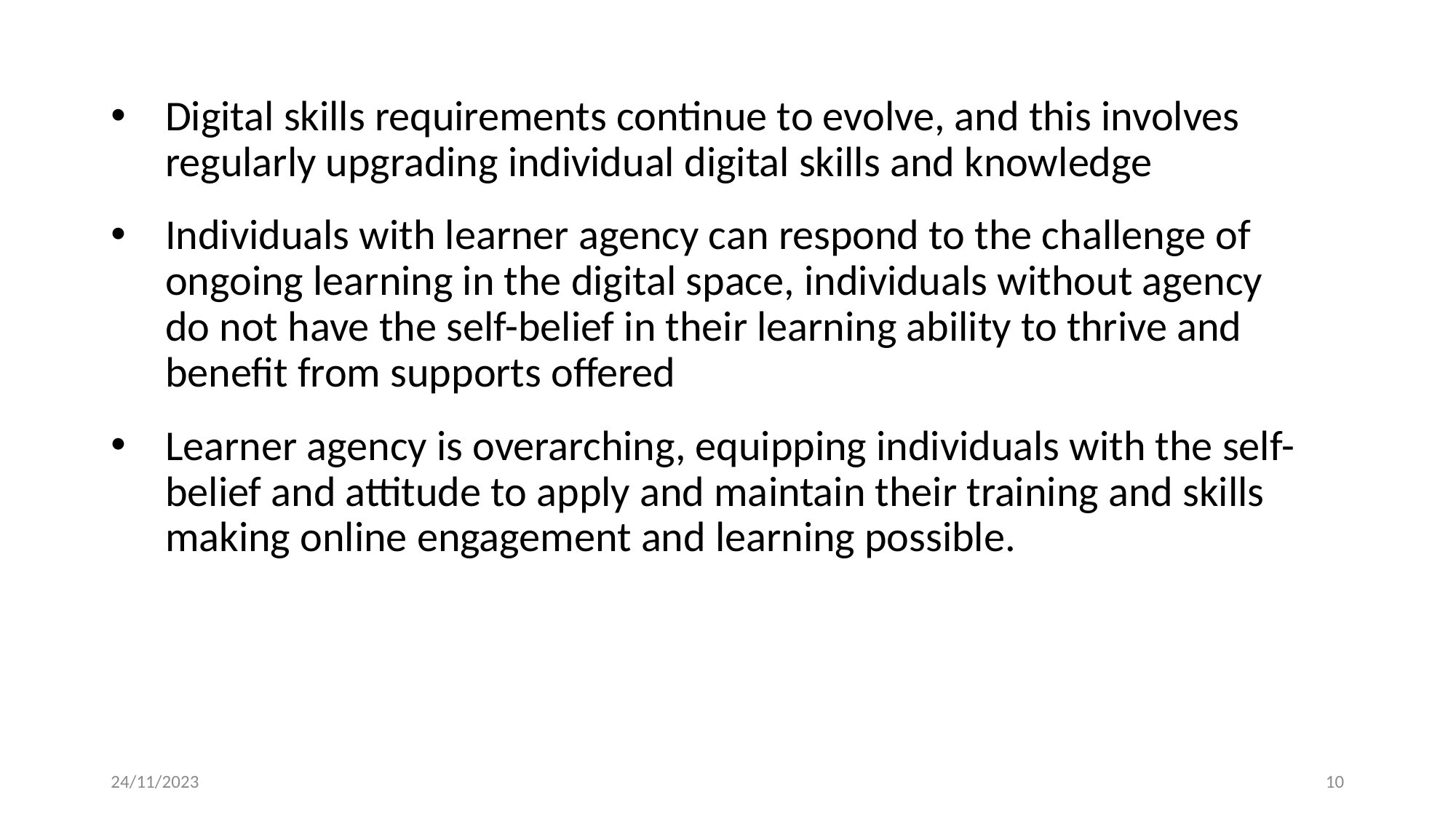

Digital skills requirements continue to evolve, and this involves regularly upgrading individual digital skills and knowledge
Individuals with learner agency can respond to the challenge of ongoing learning in the digital space, individuals without agency do not have the self-belief in their learning ability to thrive and benefit from supports offered
Learner agency is overarching, equipping individuals with the self-belief and attitude to apply and maintain their training and skills making online engagement and learning possible.
24/11/2023
10